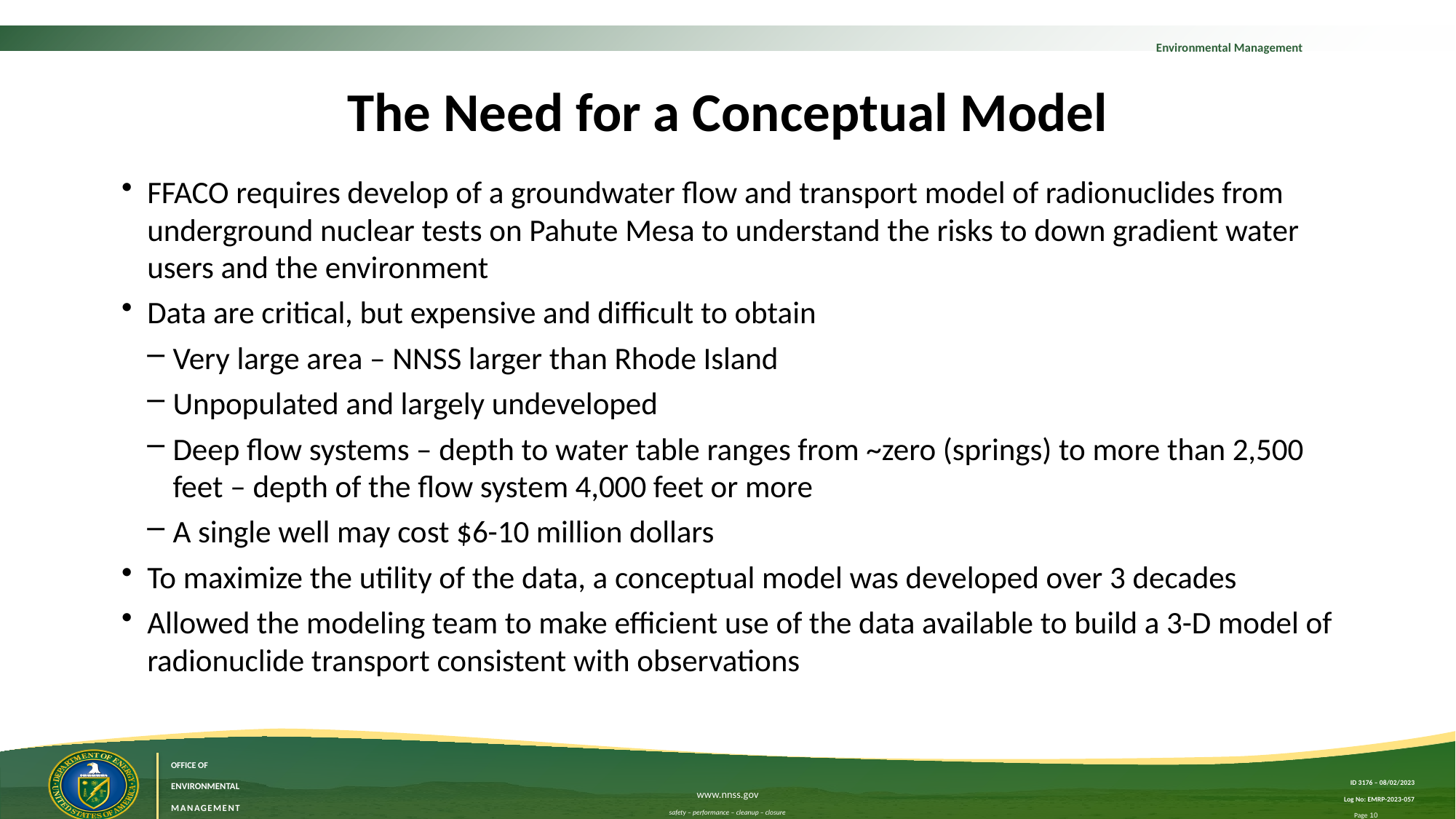

# The Need for a Conceptual Model
FFACO requires develop of a groundwater flow and transport model of radionuclides from underground nuclear tests on Pahute Mesa to understand the risks to down gradient water users and the environment
Data are critical, but expensive and difficult to obtain
Very large area – NNSS larger than Rhode Island
Unpopulated and largely undeveloped
Deep flow systems – depth to water table ranges from ~zero (springs) to more than 2,500 feet – depth of the flow system 4,000 feet or more
A single well may cost $6-10 million dollars
To maximize the utility of the data, a conceptual model was developed over 3 decades
Allowed the modeling team to make efficient use of the data available to build a 3-D model of radionuclide transport consistent with observations